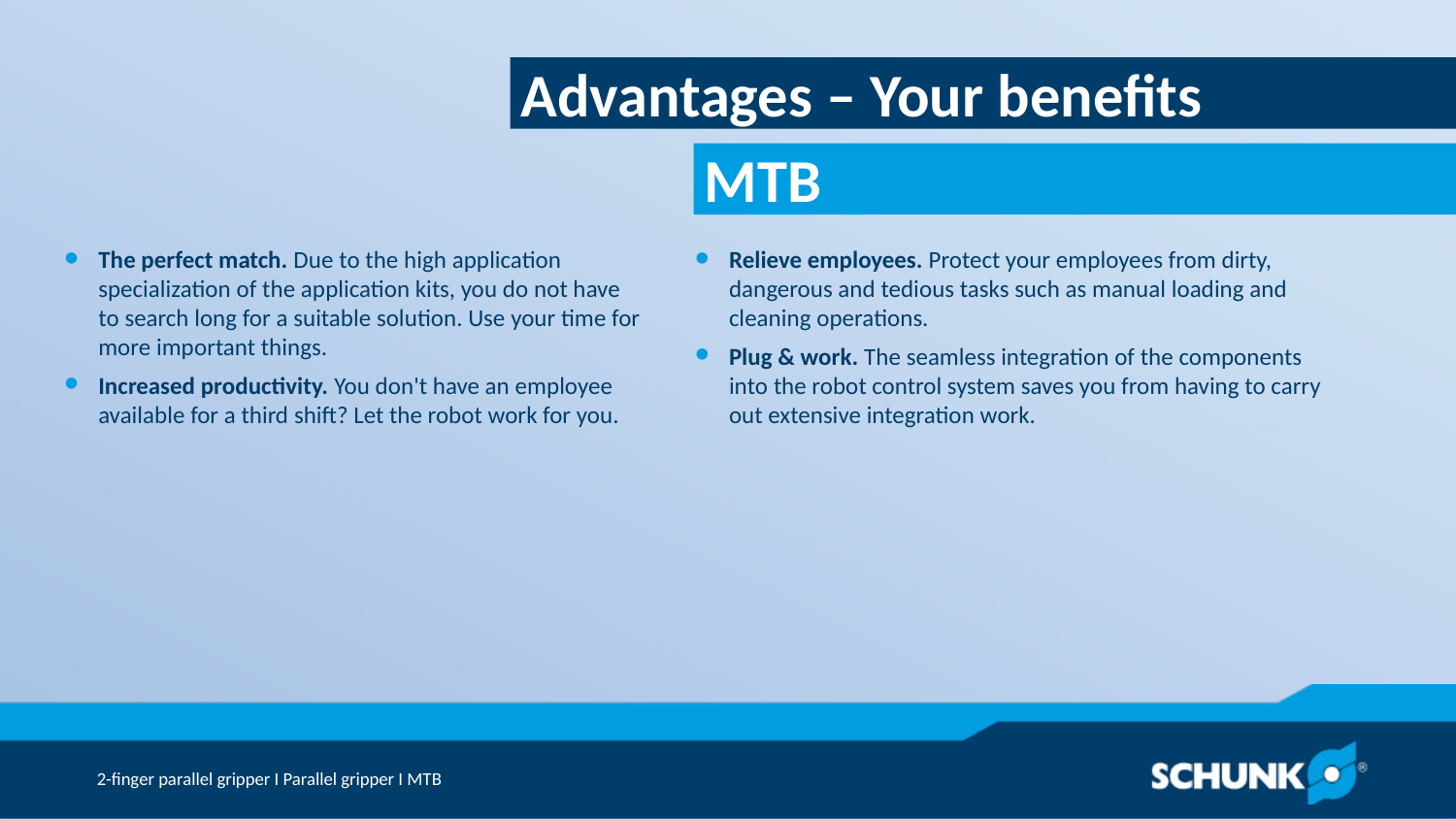

Advantages – Your benefits
The perfect match. Due to the high application specialization of the application kits, you do not have to search long for a suitable solution. Use your time for more important things.
Increased productivity. You don't have an employee available for a third shift? Let the robot work for you.
Relieve employees. Protect your employees from dirty, dangerous and tedious tasks such as manual loading and cleaning operations.
Plug & work. The seamless integration of the components into the robot control system saves you from having to carry out extensive integration work.